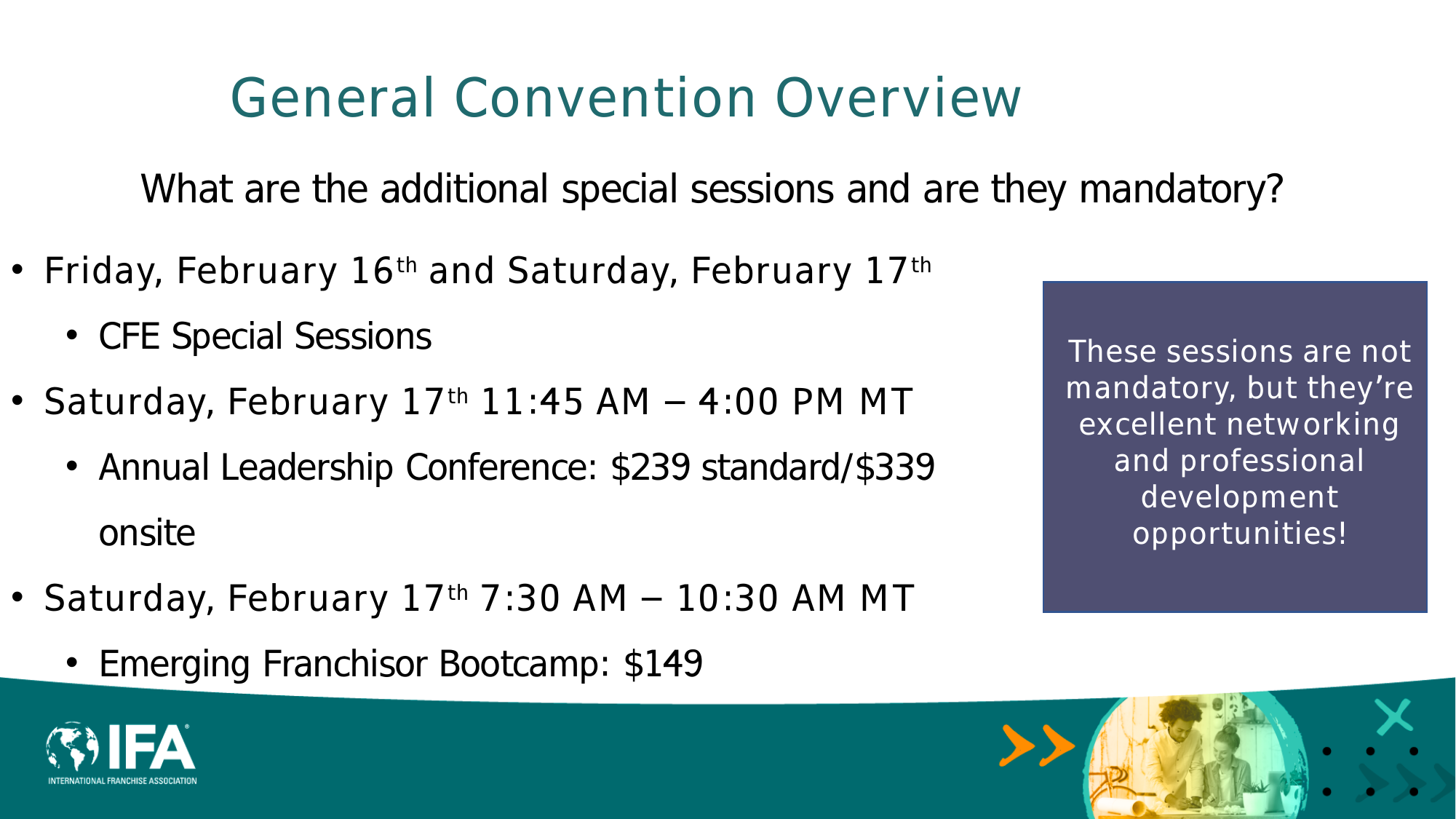

General Convention Overview
What are the additional special sessions and are they mandatory?
Friday, February 16th and Saturday, February 17th
CFE Special Sessions
Saturday, February 17th 11:45 AM – 4:00 PM MT
Annual Leadership Conference: $239 standard/$339 onsite
Saturday, February 17th 7:30 AM – 10:30 AM MT
Emerging Franchisor Bootcamp: $149

These sessions are not mandatory, but they’re excellent networking and professional development opportunities!